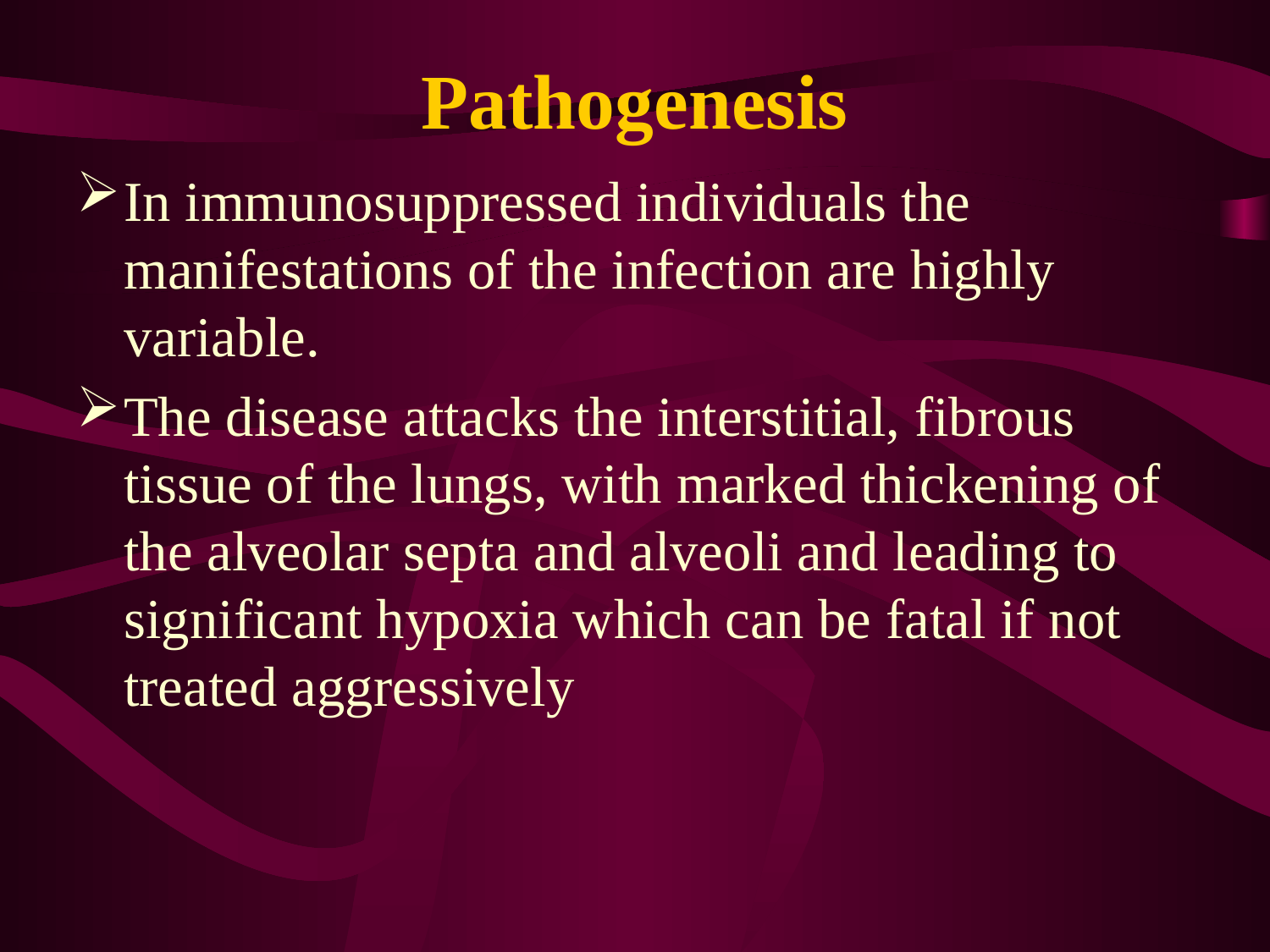

# Pathogenesis
In immunosuppressed individuals the manifestations of the infection are highly variable.
The disease attacks the interstitial, fibrous tissue of the lungs, with marked thickening of the alveolar septa and alveoli and leading to significant hypoxia which can be fatal if not treated aggressively